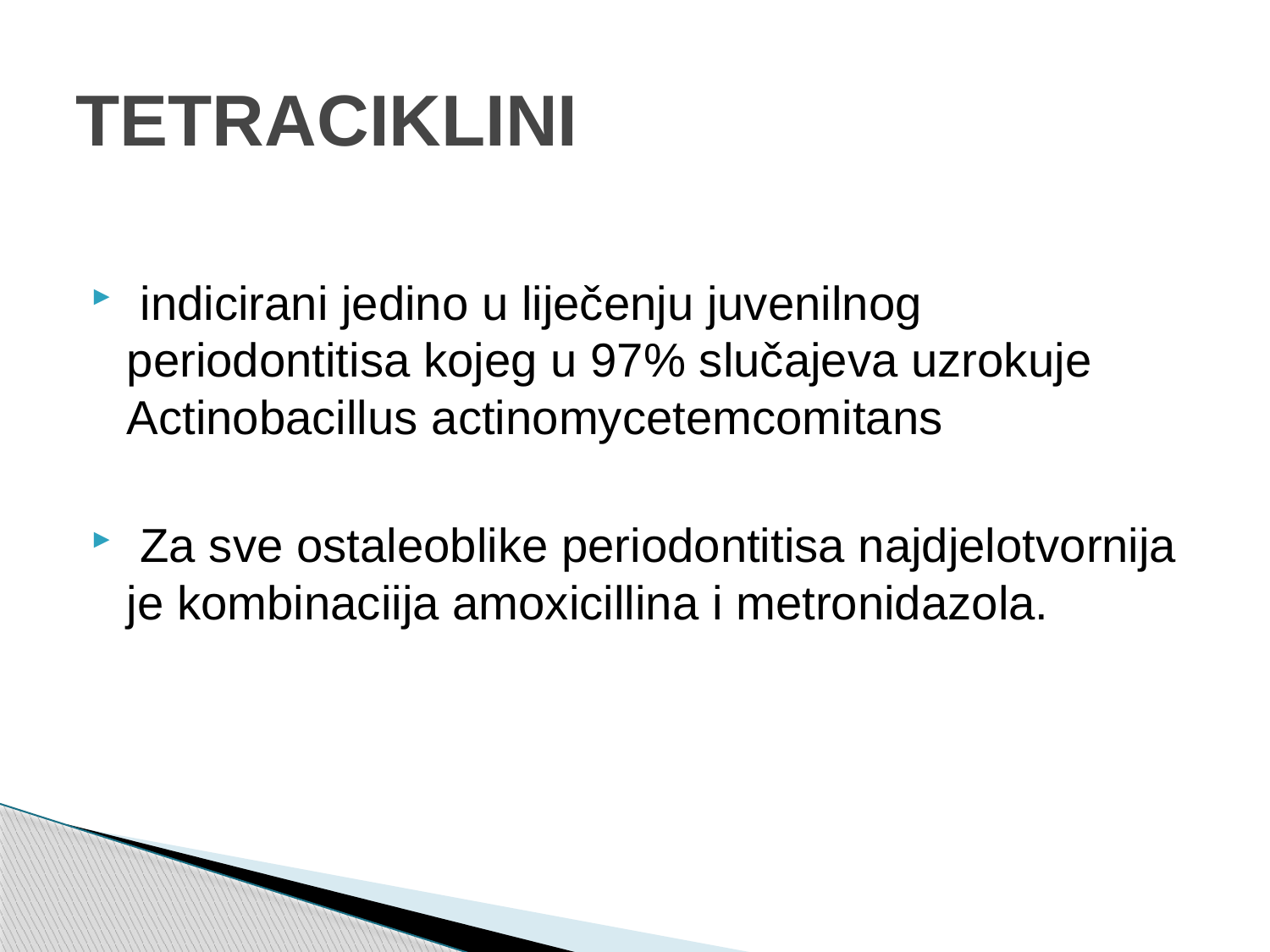

# TETRACIKLINI
 indicirani jedino u liječenju juvenilnog periodontitisa kojeg u 97% slučajeva uzrokuje Actinobacillus actinomycetemcomitans

 Za sve ostaleoblike periodontitisa najdjelotvornija je kombinaciija amoxicillina i metronidazola.